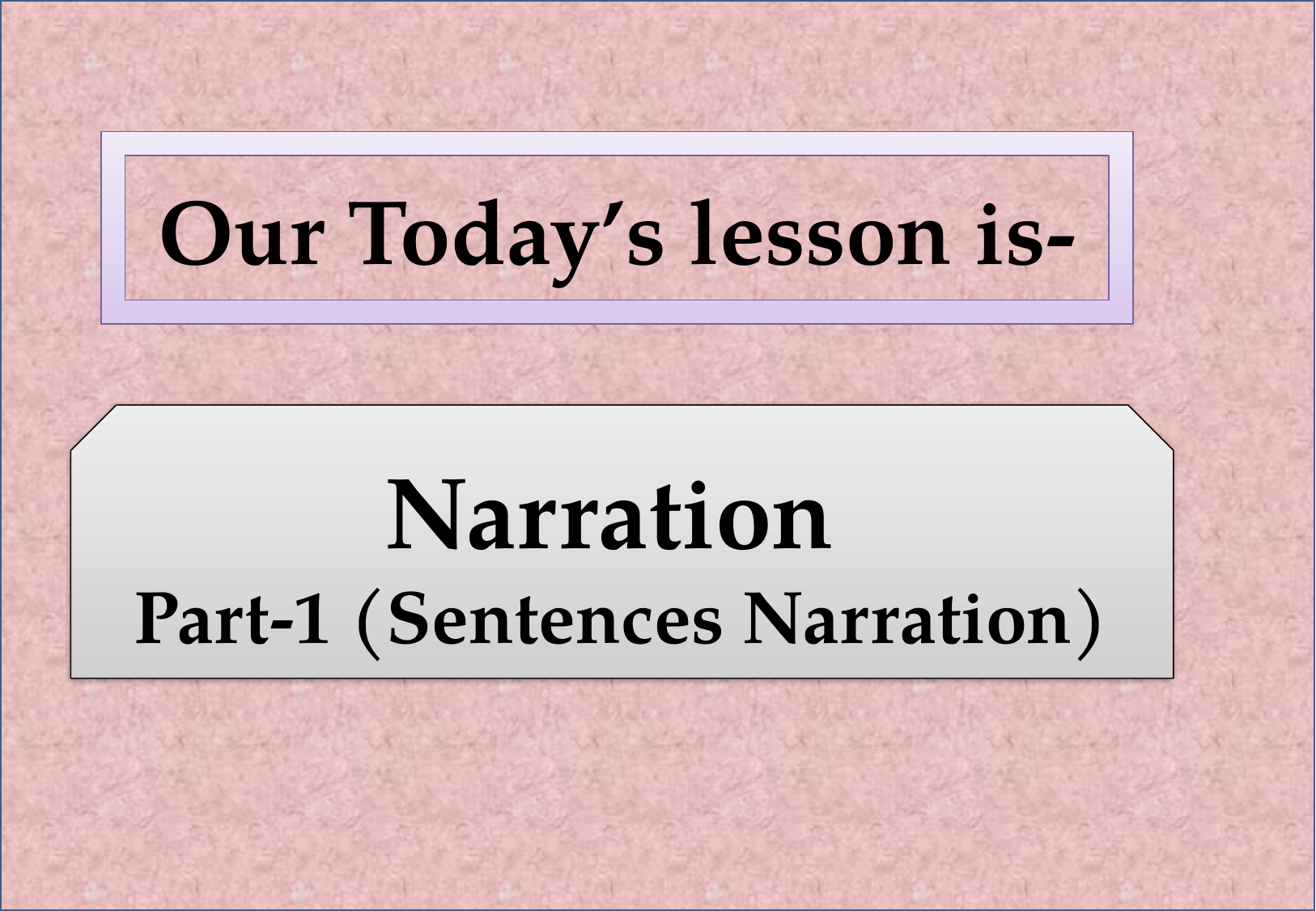

Our Today’s lesson is-
Narration
Part-1 (Sentences Narration)